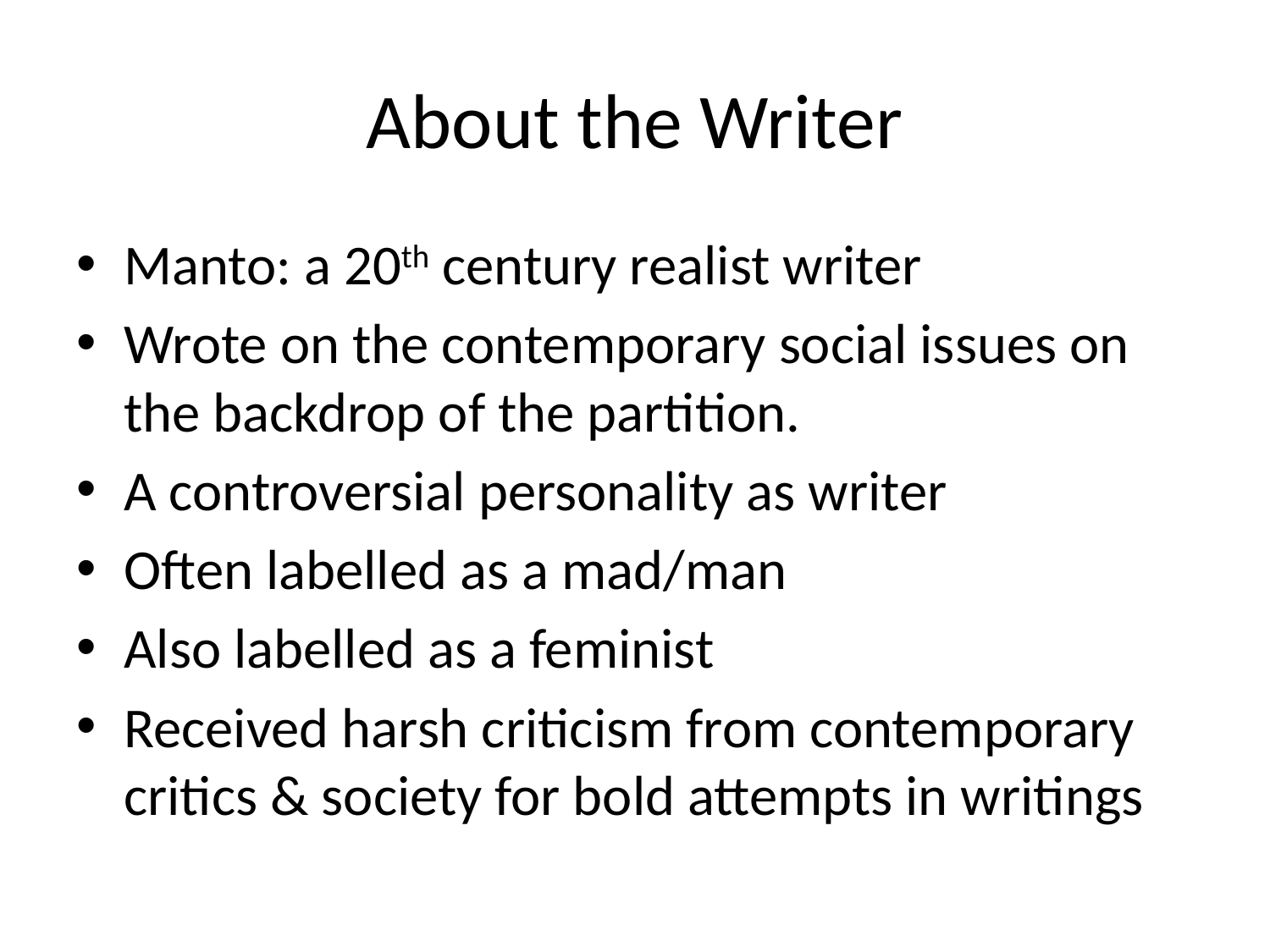

# About the Writer
Manto: a 20th century realist writer
Wrote on the contemporary social issues on the backdrop of the partition.
A controversial personality as writer
Often labelled as a mad/man
Also labelled as a feminist
Received harsh criticism from contemporary critics & society for bold attempts in writings